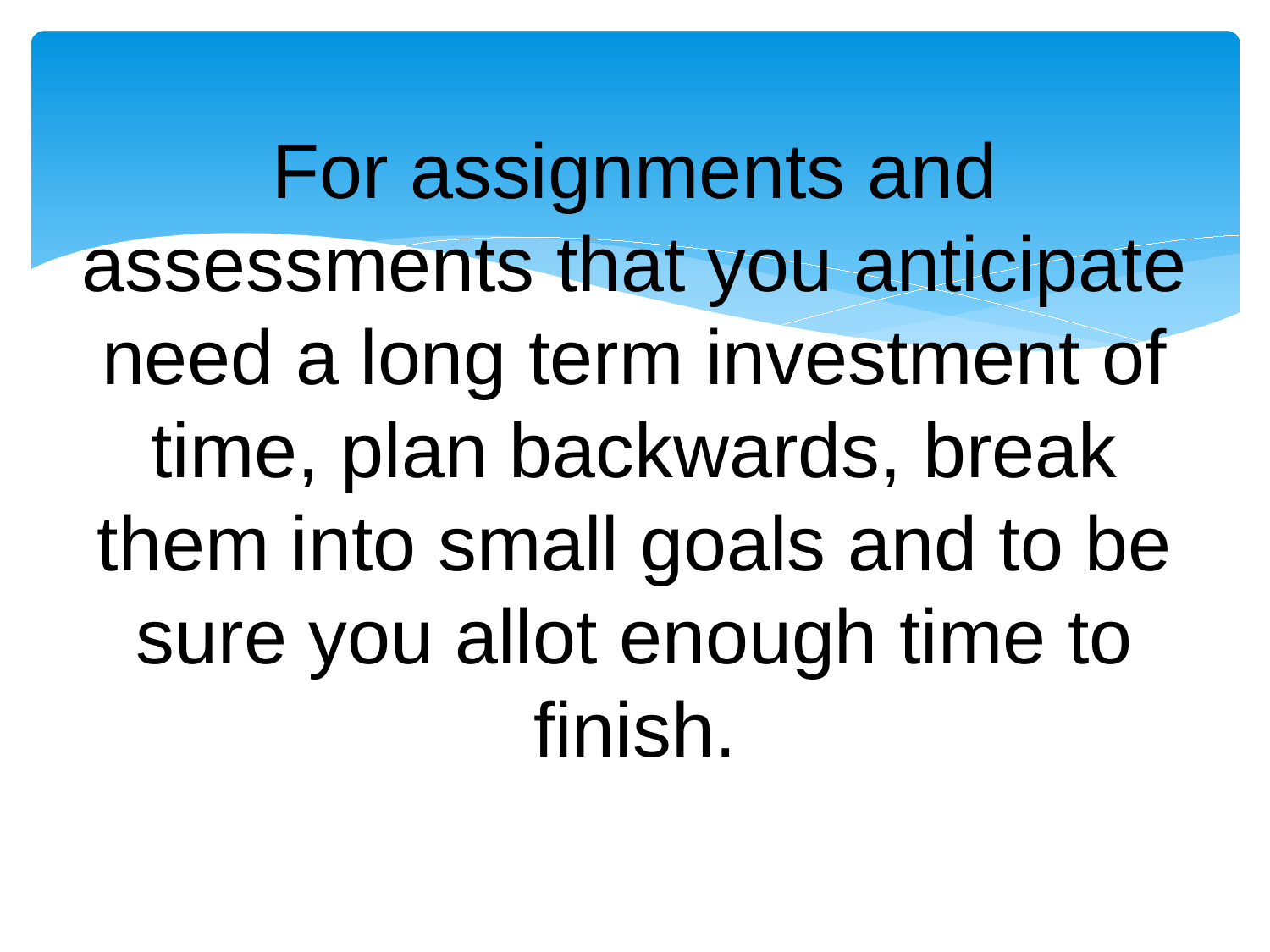

# For assignments and assessments that you anticipate need a long term investment of time, plan backwards, break them into small goals and to be sure you allot enough time to finish.